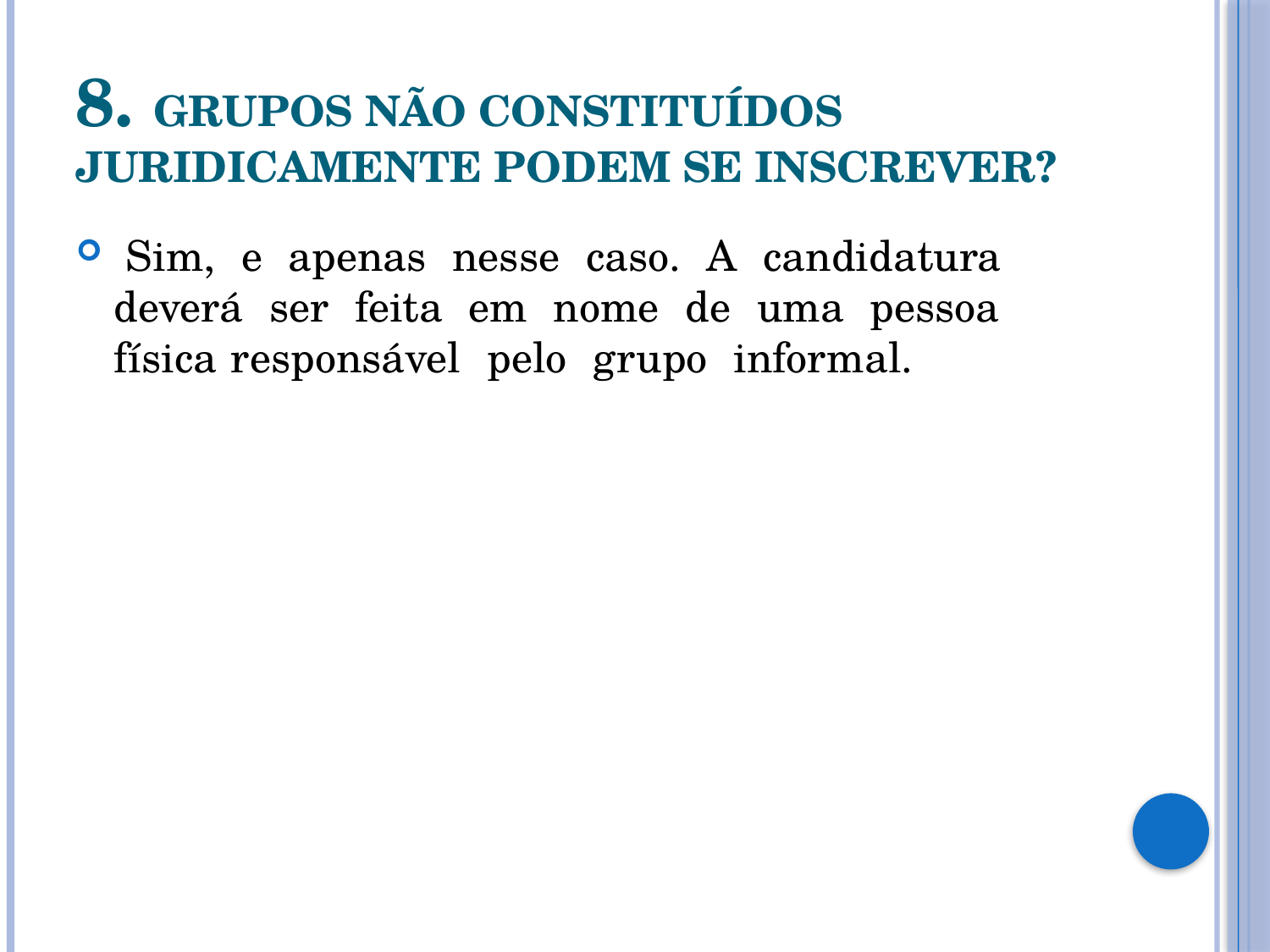

# 8. Grupos não constituídos juridicamente podem se inscrever?
 Sim,  e  apenas  nesse  caso.  A  candidatura deverá  ser  feita  em  nome  de  uma  pessoa física responsável  pelo  grupo  informal.